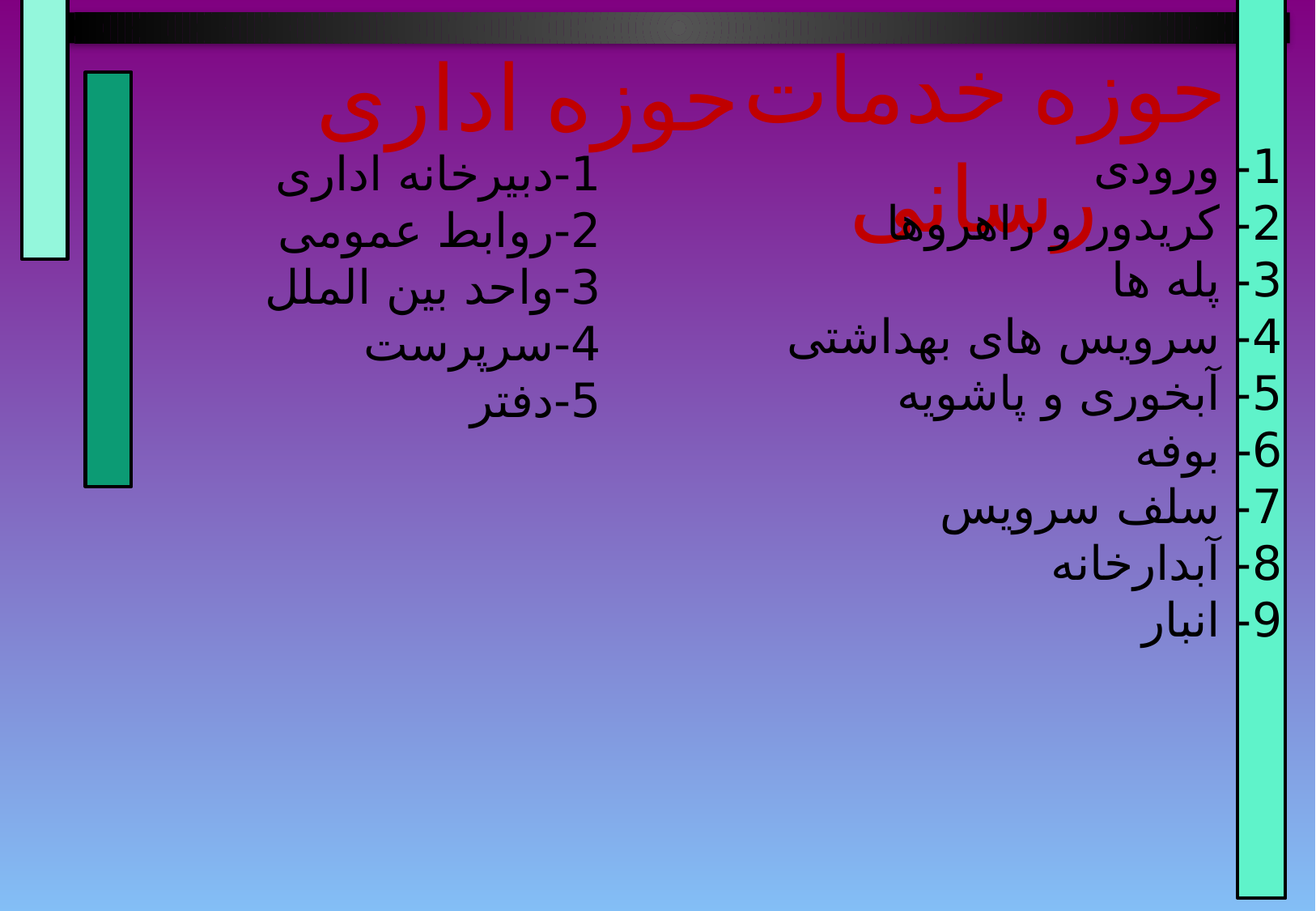

حوزه خدمات رسانی
حوزه اداری

1- ورودی
2- کریدور و راهروها
3- پله ها
4- سرویس های بهداشتی
5- آبخوری و پاشویه
6- بوفه
7- سلف سرویس
8- آبدارخانه
9- انبار
1-دبیرخانه اداری
2-روابط عمومی
3-واحد بین الملل
4-سرپرست
5-دفتر